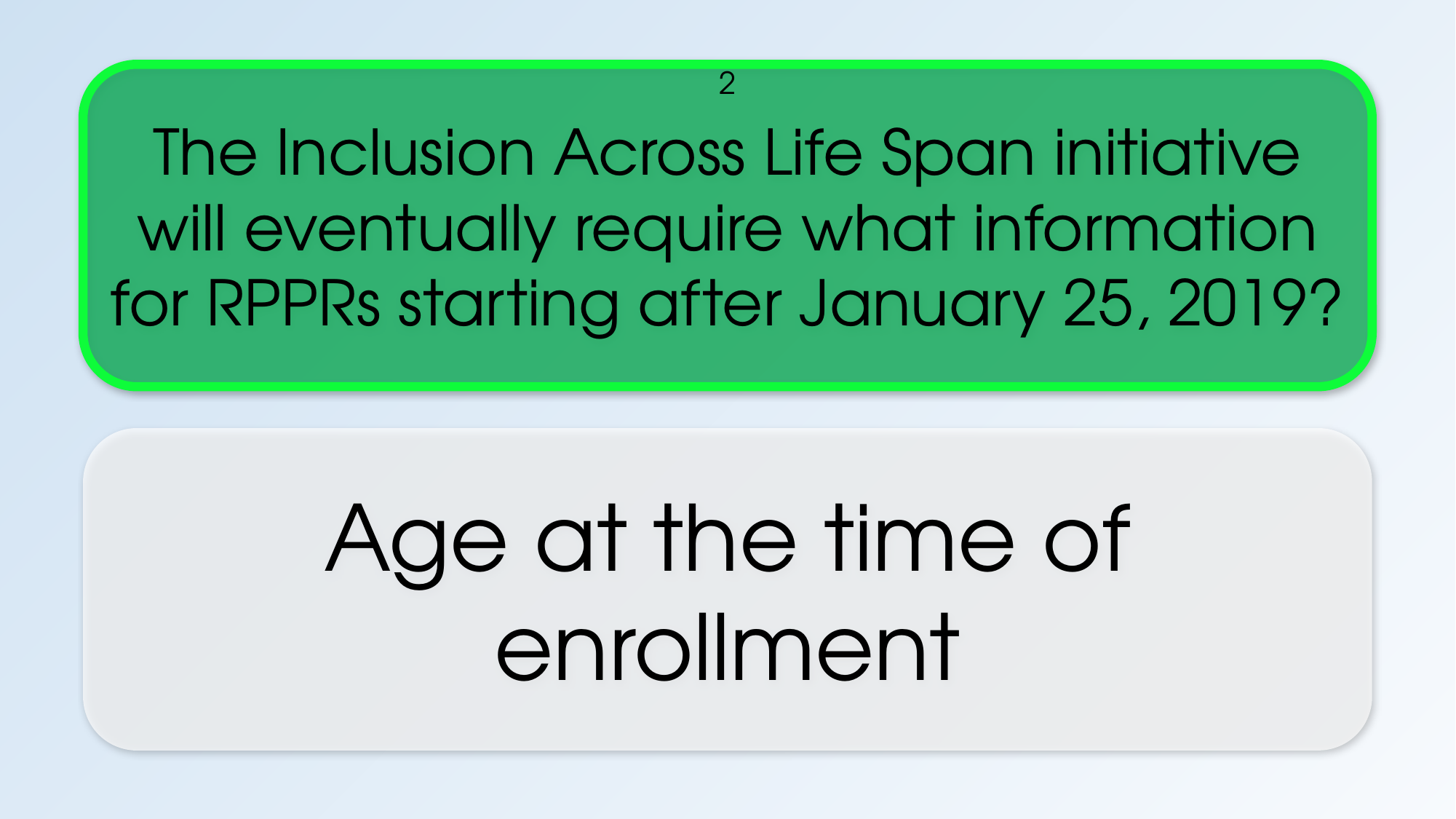

The Inclusion Across Life Span initiative will eventually require what information for RPPRs starting after January 25, 2019?
2
Age at the time of enrollment